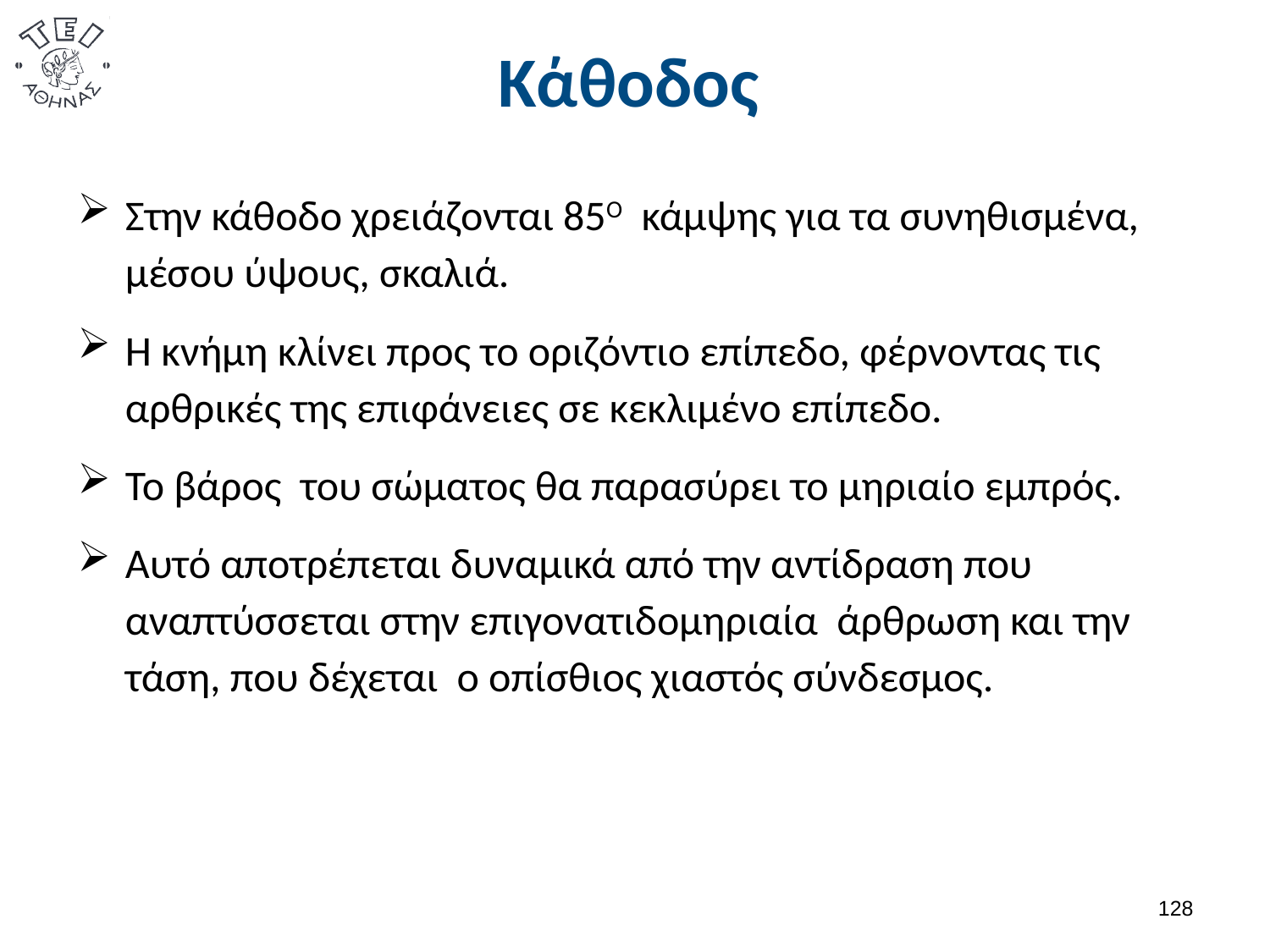

# Κάθοδος
Στην κάθοδο χρειάζονται 85Ο  κάμψης για τα συνηθισμένα, μέσου ύψους, σκαλιά.
Η κνήμη κλίνει προς το οριζόντιο επίπεδο, φέρνοντας τις αρθρικές της επιφάνειες σε κεκλιμένο επίπεδο.
Το βάρος  του σώματος θα παρασύρει το μηριαίο εμπρός.
Αυτό αποτρέπεται δυναμικά από την αντίδραση που αναπτύσσεται στην επιγονατιδομηριαία  άρθρωση και την τάση, που δέχεται  ο οπίσθιος χιαστός σύνδεσμος.
128